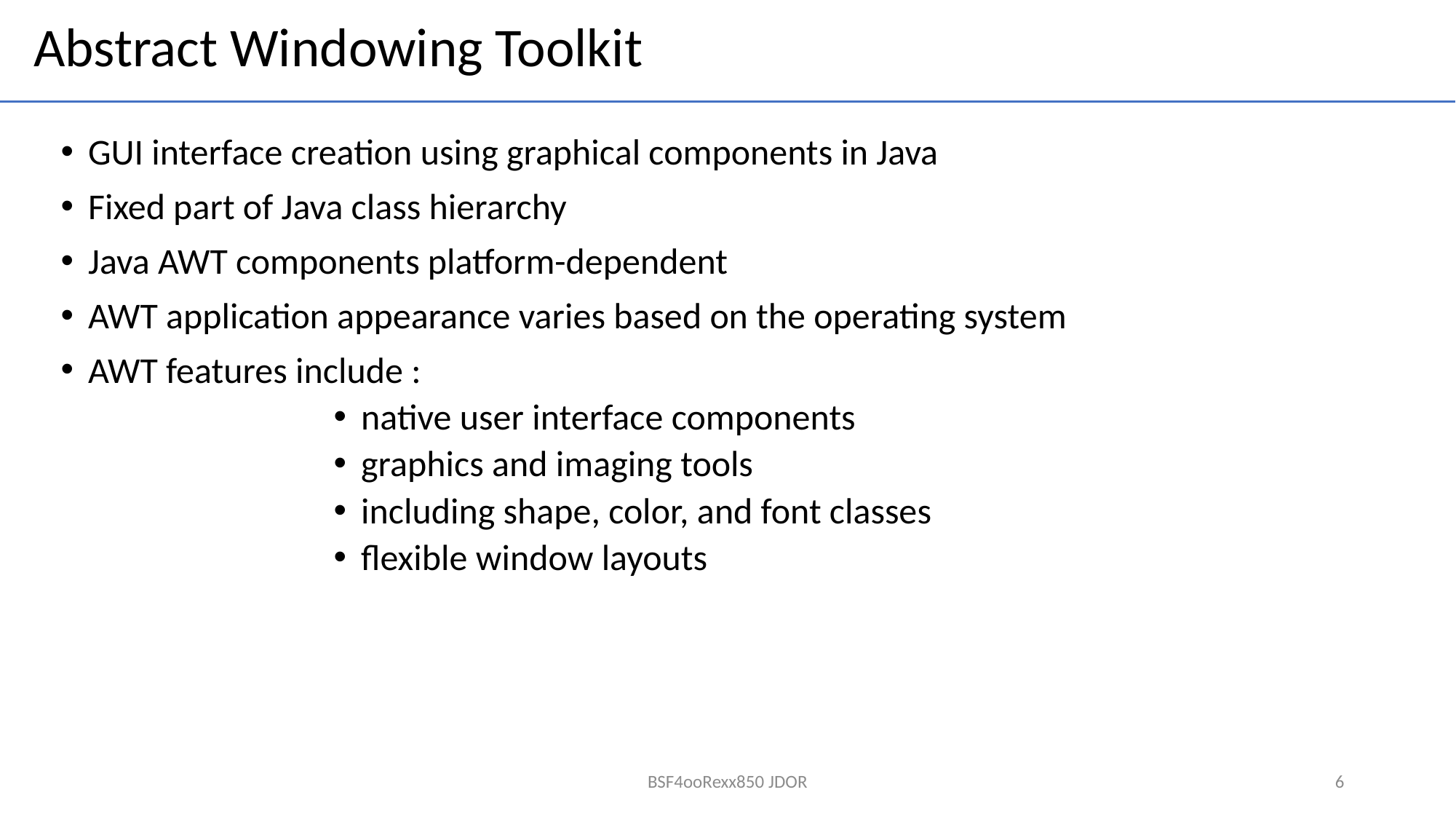

# Abstract Windowing Toolkit
GUI interface creation using graphical components in Java
Fixed part of Java class hierarchy
Java AWT components platform-dependent
AWT application appearance varies based on the operating system
AWT features include :
native user interface components
graphics and imaging tools
including shape, color, and font classes
flexible window layouts
BSF4ooRexx850 JDOR
6